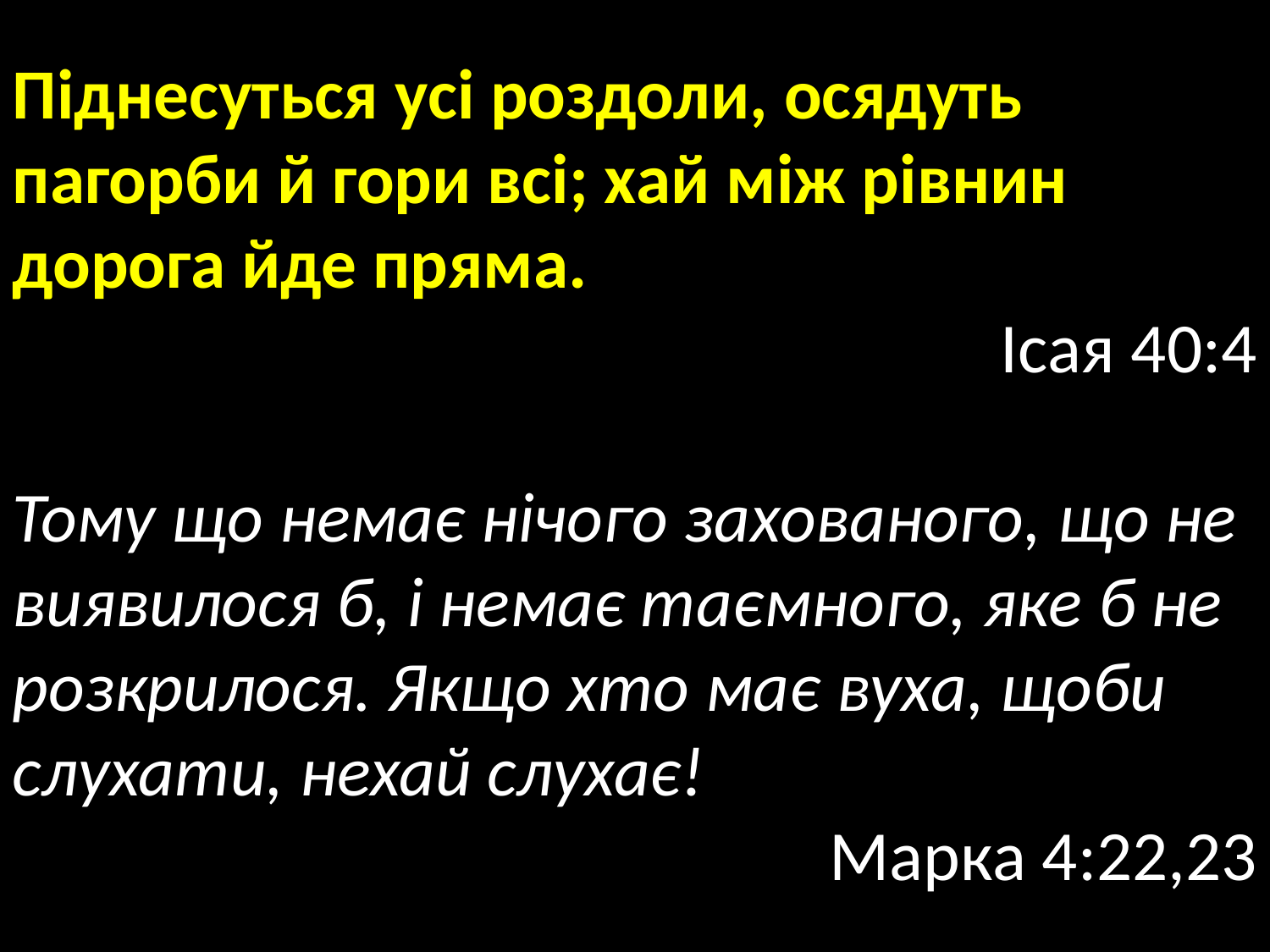

Піднесуться усі роздоли, осядуть пагорби й гори всі; хай між рівнин дорога йде пряма.
Ісая 40:4

Тому що немає нічого захованого, що не виявилося б, і немає таємного, яке б не розкрилося. Якщо хто має вуха, щоби слухати, нехай слухає!
Марка 4:22,23